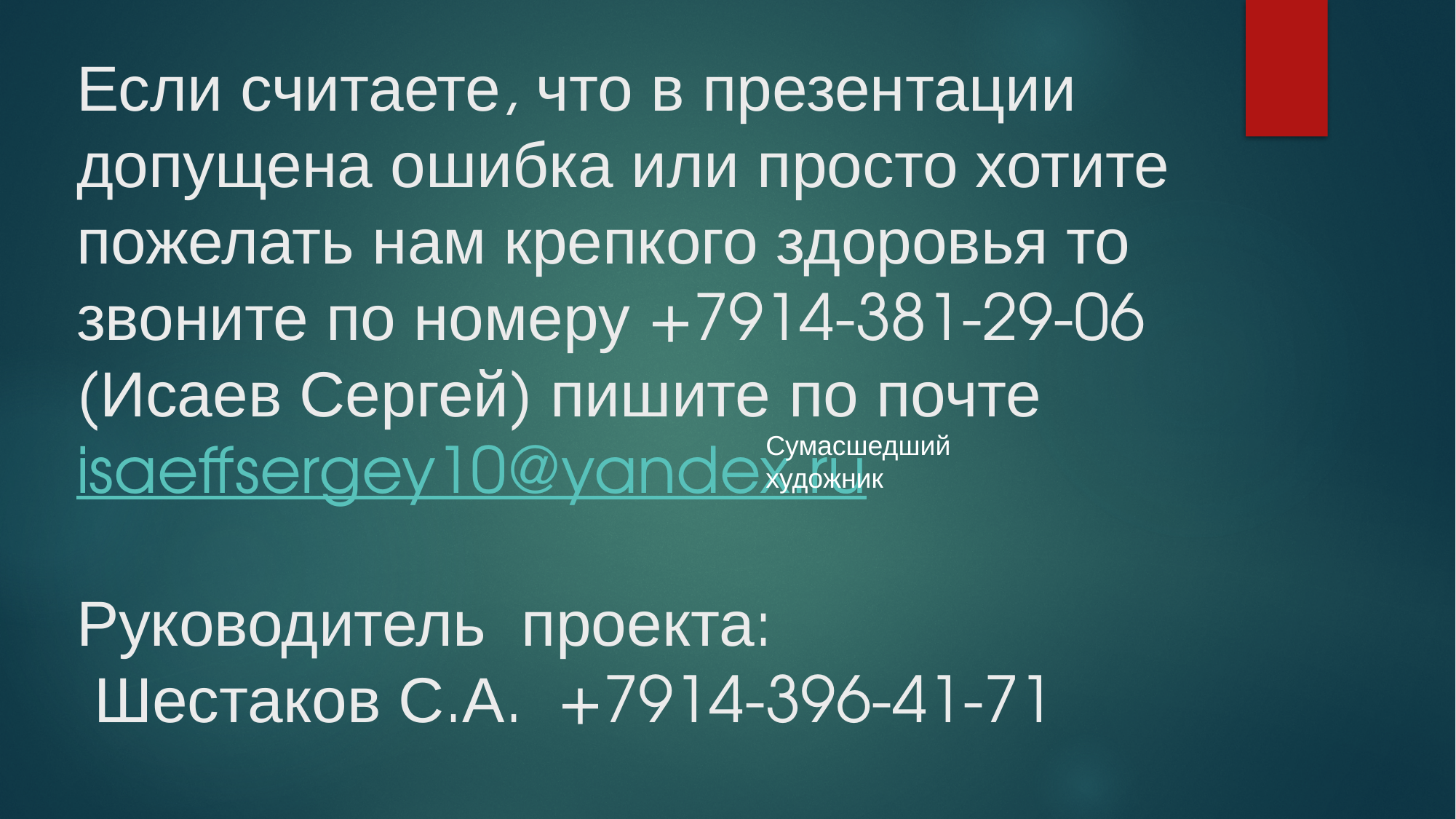

# Если считаете, что в презентации допущена ошибка или просто хотите пожелать нам крепкого здоровья то звоните по номеру +7914-381-29-06 (Исаев Сергей) пишите по почте isaeffsergey10@yandex.ru Руководитель  проекта: Шестаков С.А.  +7914-396-41-71
Сумасшедший художник